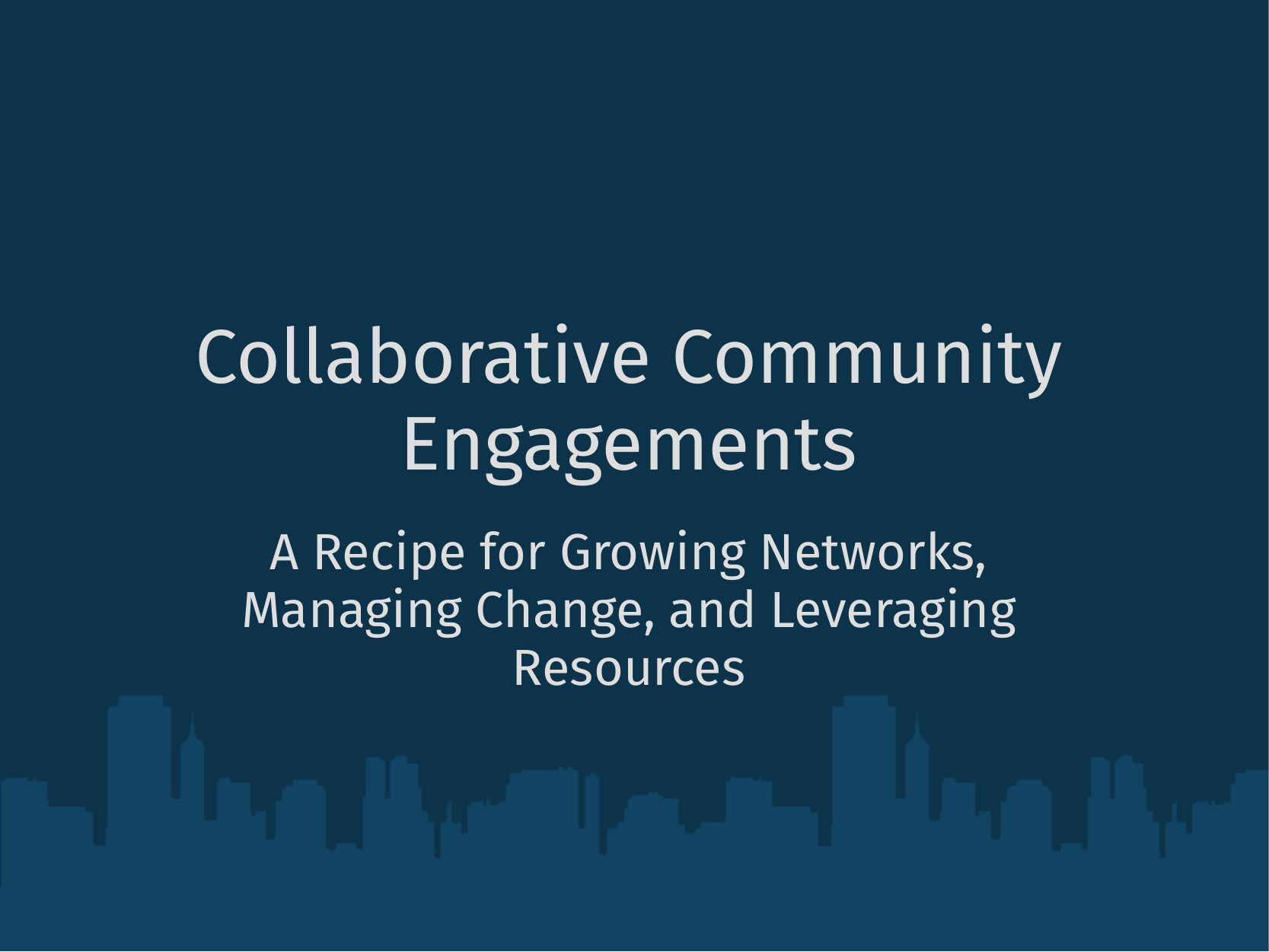

# Collaborative Community Engagements
A Recipe for Growing Networks, Managing Change, and Leveraging Resources